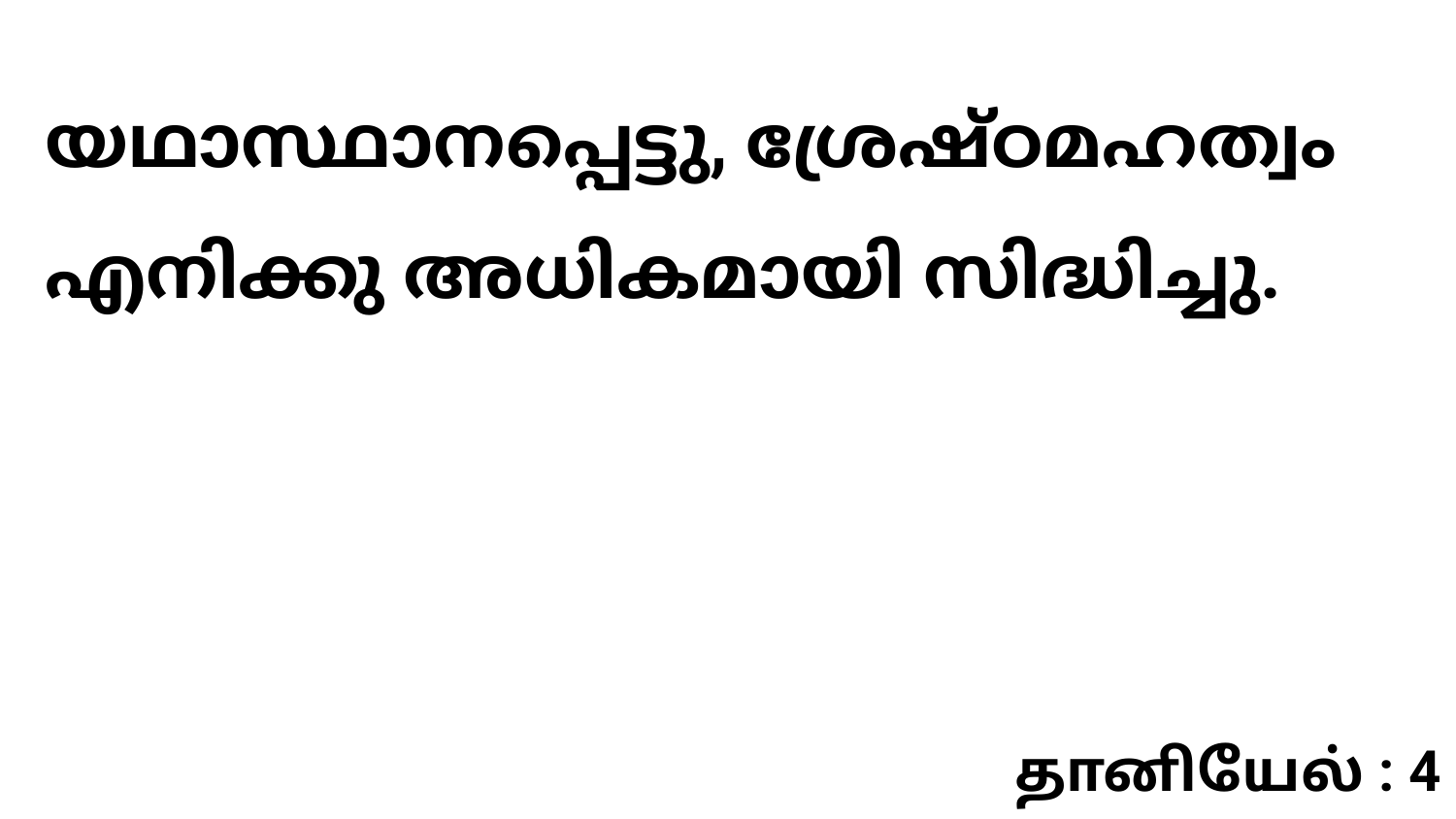

യഥാസ്ഥാനപ്പെട്ടു, ശ്രേഷ്ഠമഹത്വം എനിക്കു അധികമായി സിദ്ധിച്ചു.
தானியேல் : 4